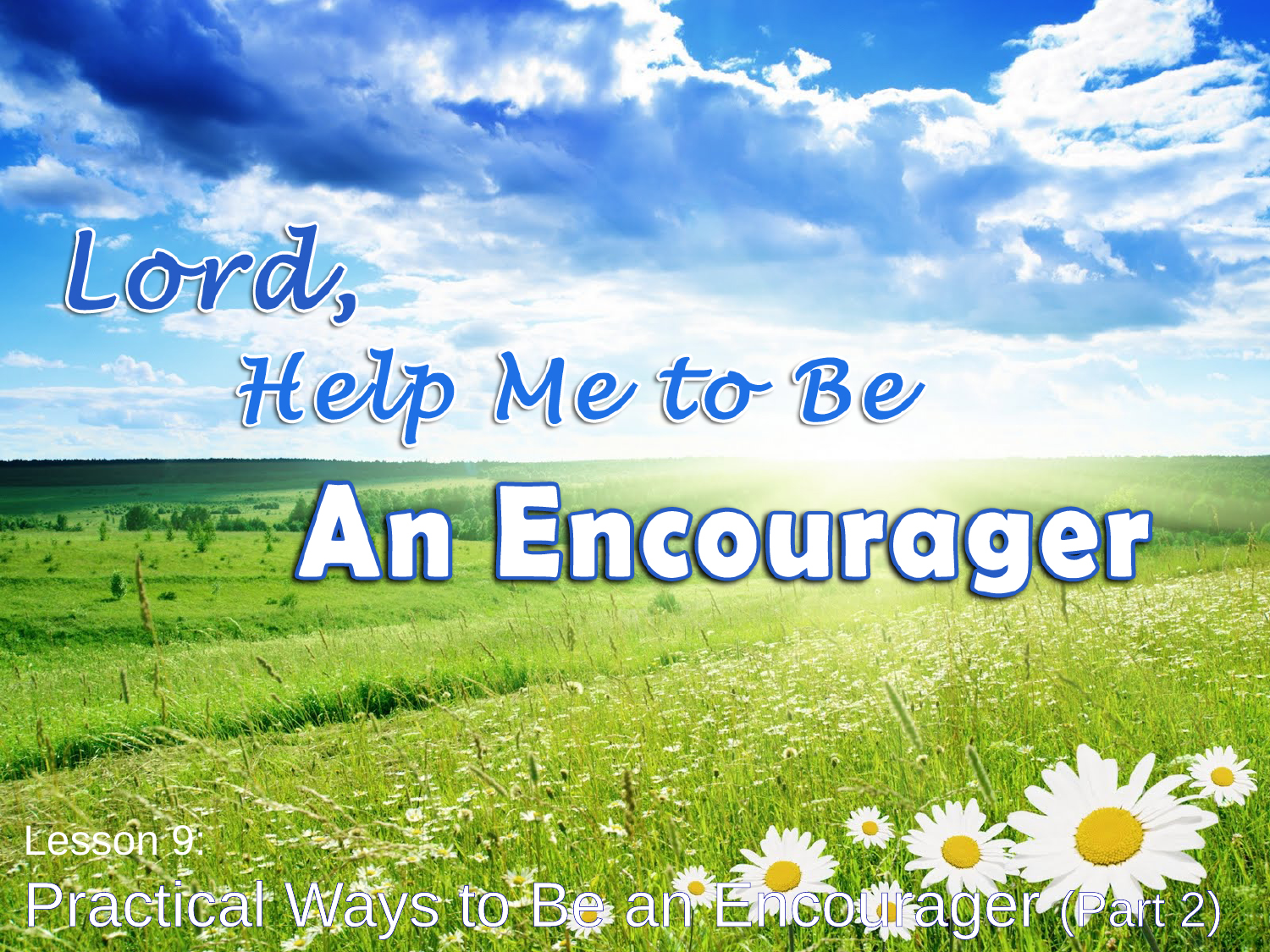

Lesson 9:
Practical Ways to Be an Encourager (Part 2)